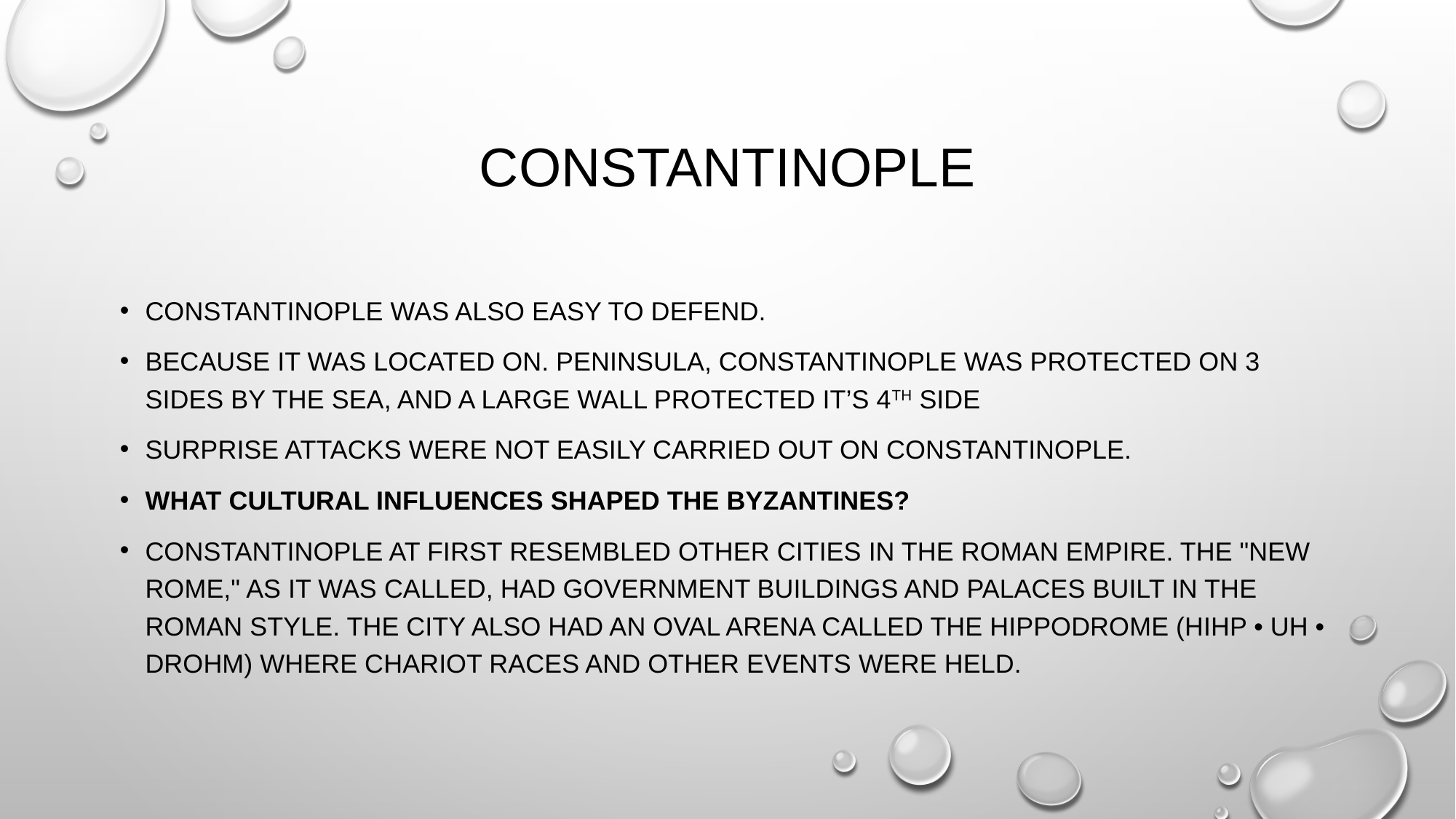

# Constantinople
Constantinople was also easy to defend.
Because it was located on. Peninsula, Constantinople was protected on 3 sides by the sea, and a large wall protected it’s 4th side
Surprise attacks were not easily carried out on Constantinople.
What Cultural Influences Shaped the Byzantines?
Constantinople at first resembled other cities in the Roman Empire. The "New Rome," as it was called, had government buildings and palaces built in the Roman style. The city also had an oval arena called the Hippodrome (HIHP • uh • drohm) where chariot races and other events were held.